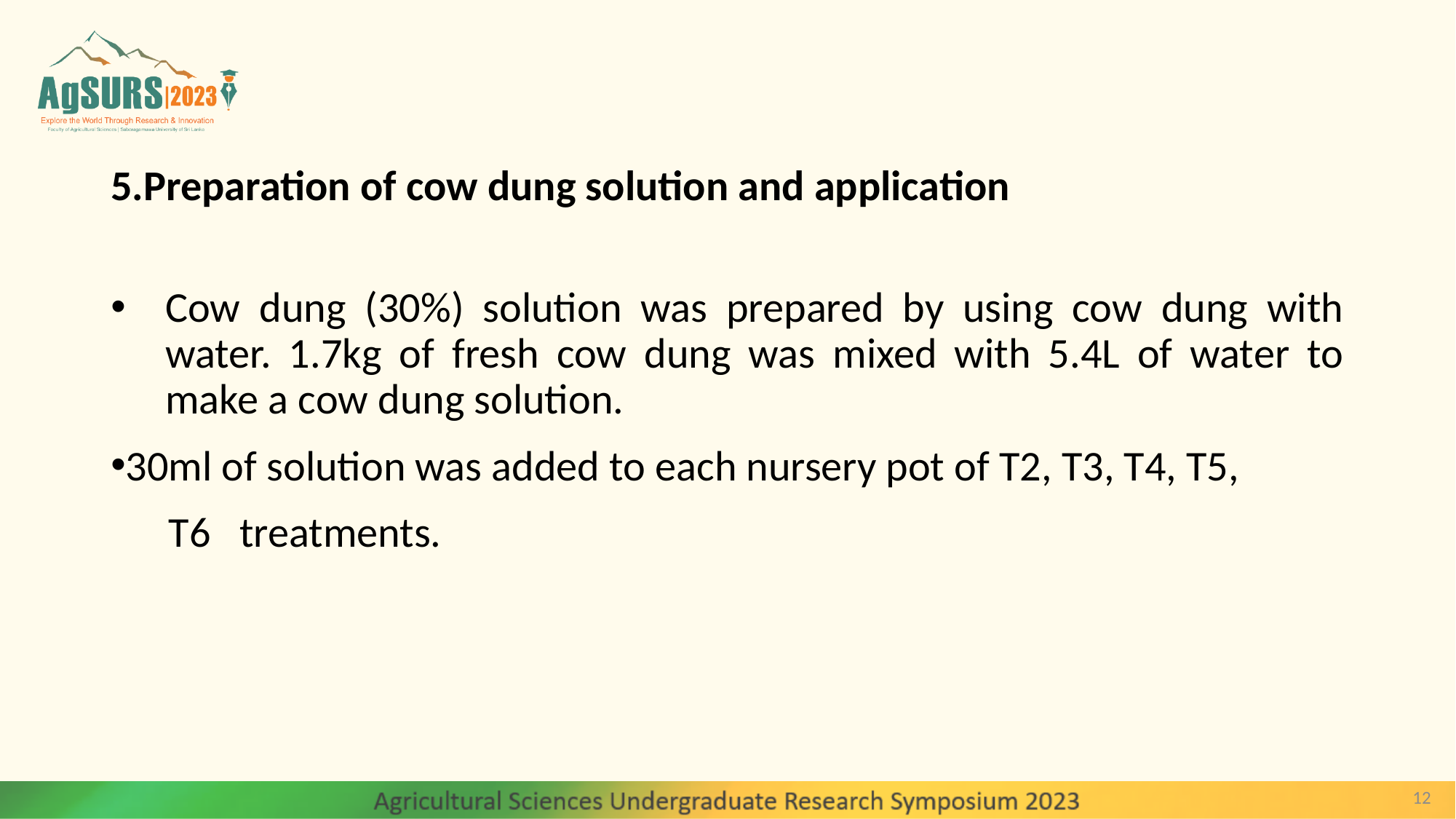

#
5.Preparation of cow dung solution and application

Cow dung (30%) solution was prepared by using cow dung with water. 1.7kg of fresh cow dung was mixed with 5.4L of water to make a cow dung solution.
30ml of solution was added to each nursery pot of T2, T3, T4, T5,
      T6   treatments.

12